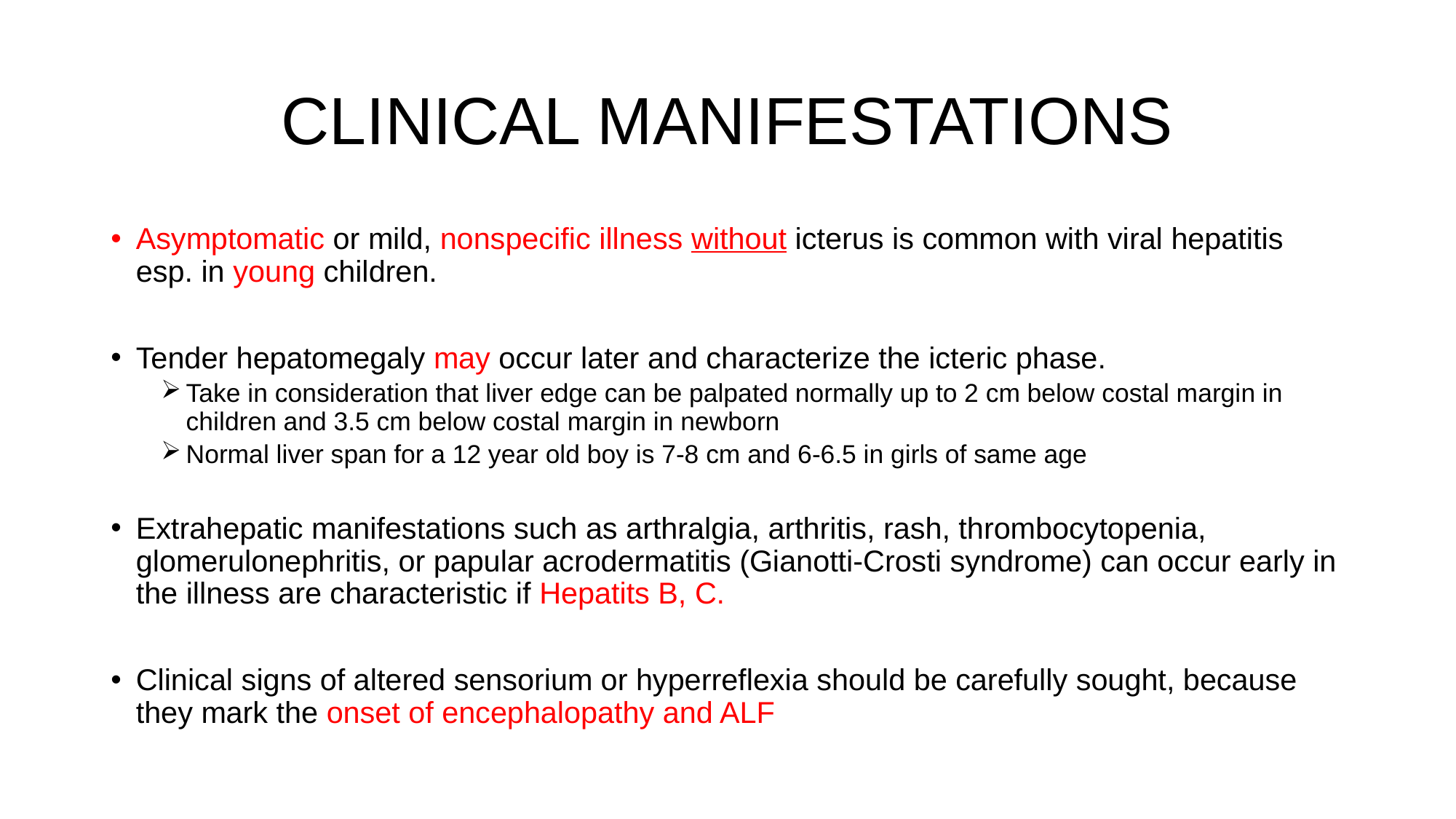

# CLINICAL MANIFESTATIONS
Asymptomatic or mild, nonspecific illness without icterus is common with viral hepatitis esp. in young children.

Tender hepatomegaly may occur later and characterize the icteric phase.
Take in consideration that liver edge can be palpated normally up to 2 cm below costal margin in children and 3.5 cm below costal margin in newborn
Normal liver span for a 12 year old boy is 7-8 cm and 6-6.5 in girls of same age

Extrahepatic manifestations such as arthralgia, arthritis, rash, thrombocytopenia, glomerulonephritis, or papular acrodermatitis (Gianotti-Crosti syndrome) can occur early in the illness are characteristic if Hepatits B, C.

Clinical signs of altered sensorium or hyperreflexia should be carefully sought, because they mark the onset of encephalopathy and ALF